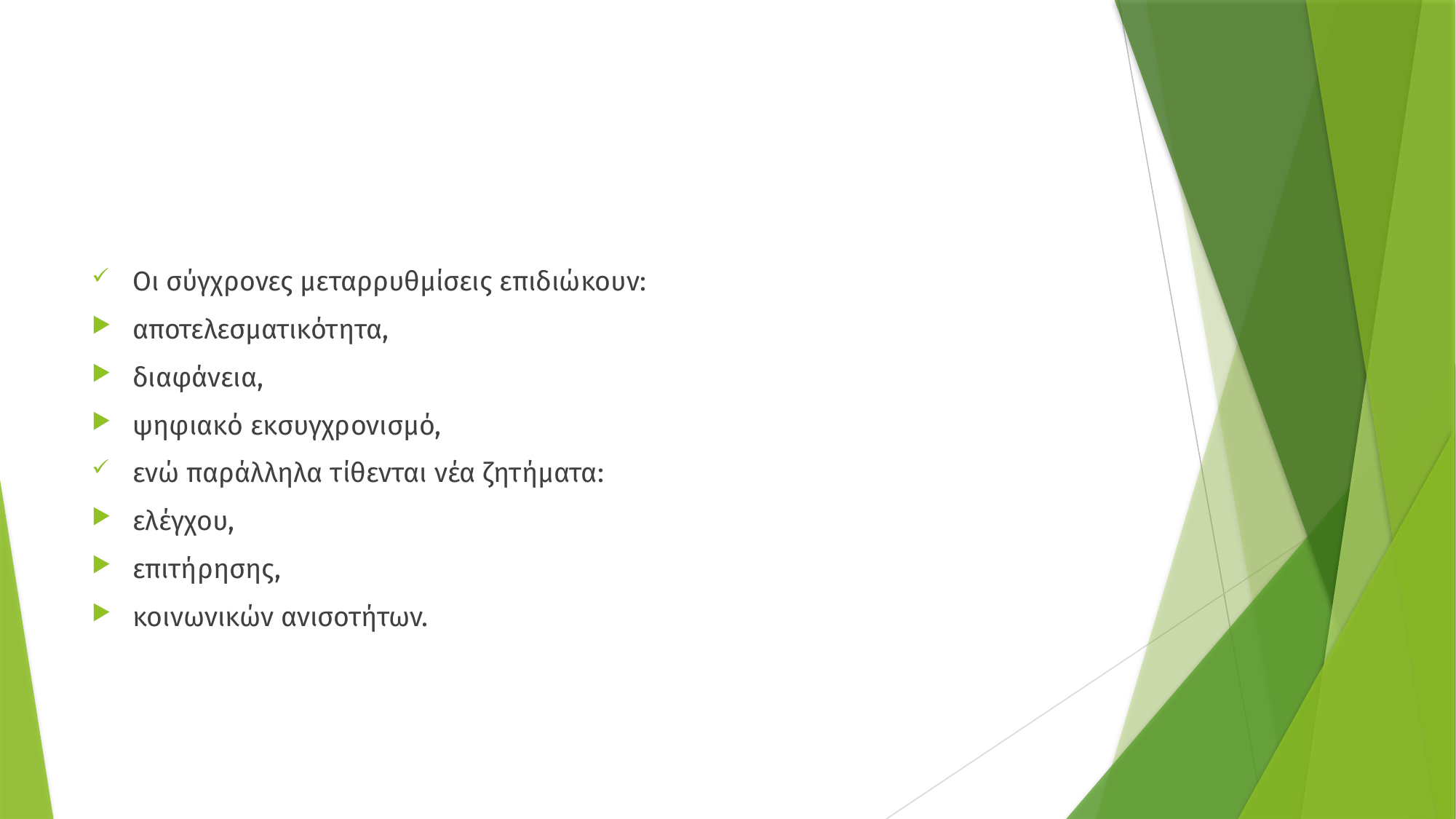

Οι σύγχρονες μεταρρυθμίσεις επιδιώκουν:
αποτελεσματικότητα,
διαφάνεια,
ψηφιακό εκσυγχρονισμό,
ενώ παράλληλα τίθενται νέα ζητήματα:
ελέγχου,
επιτήρησης,
κοινωνικών ανισοτήτων.